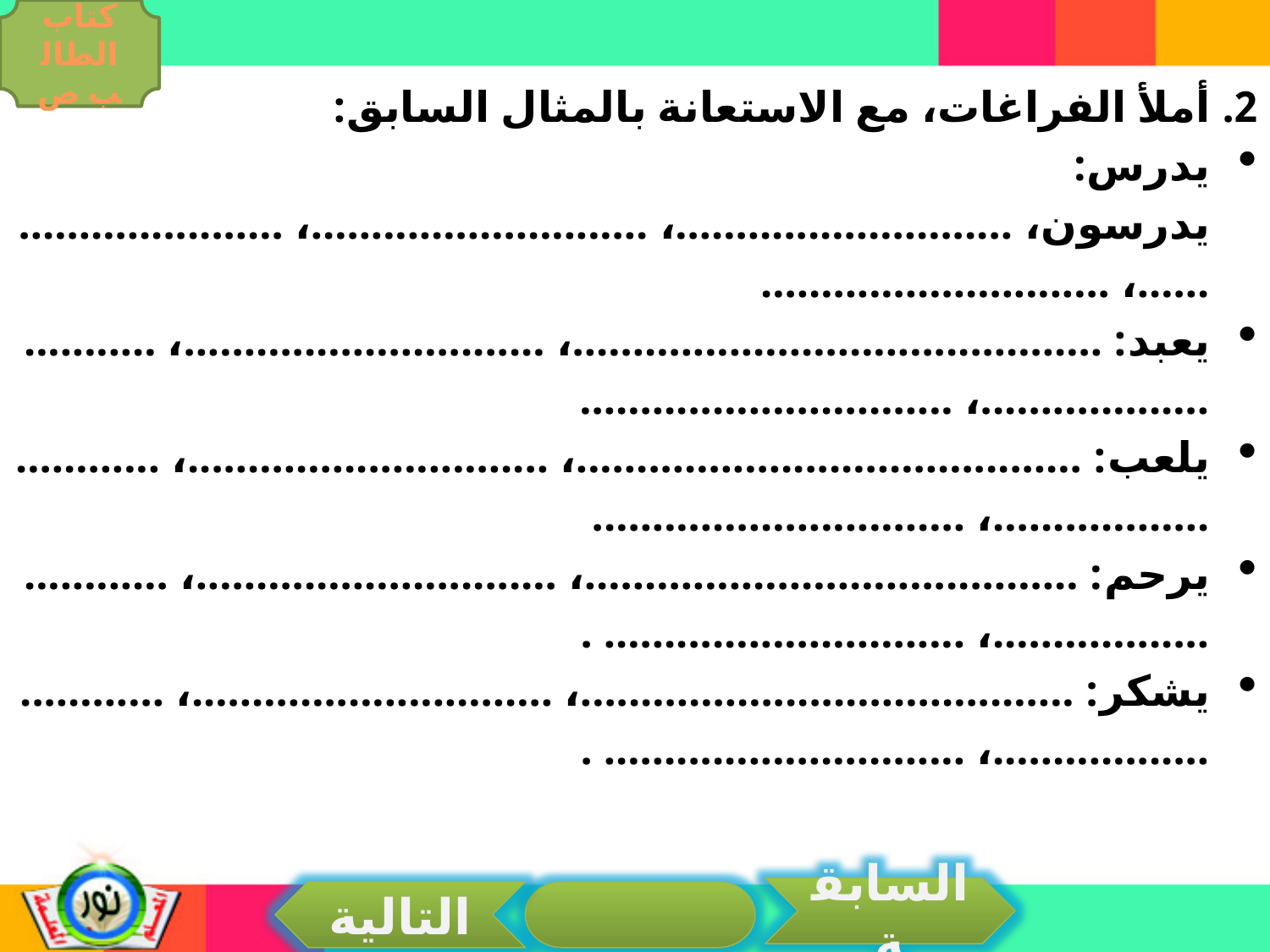

كتاب الطالب ص
2. أملأ الفراغات، مع الاستعانة بالمثال السابق:
يدرس: يدرسون، ............................، ............................، ............................، .............................
يعبد: ............................................، ..............................، ..............................، ...............................
يلعب: ..........................................، ..............................، ..............................، ...............................
يرحم: .........................................، ..............................، ..............................، .............................. .
يشكر: .........................................، ..............................، ..............................، .............................. .

السابقة

التالية